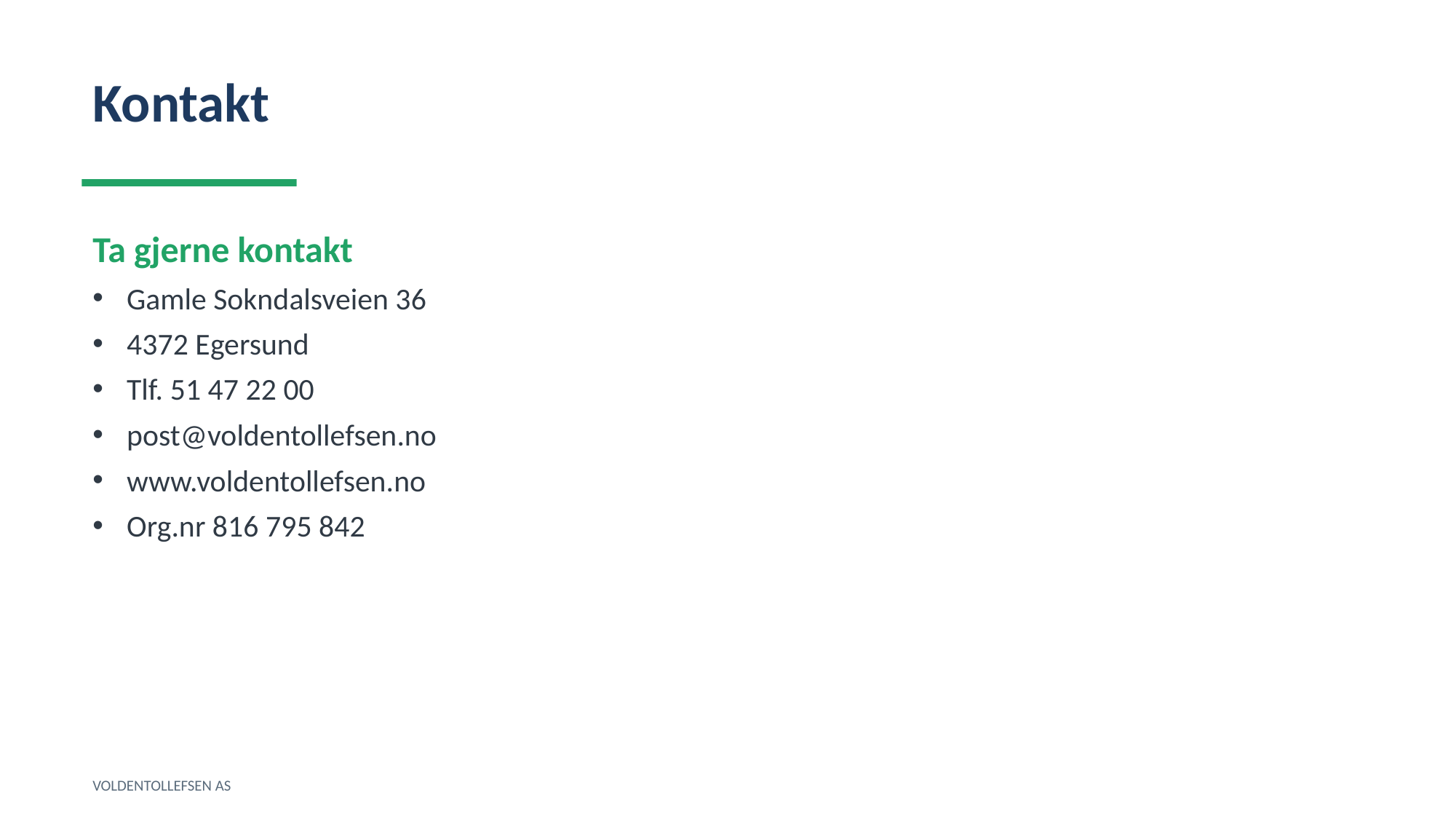

Kontakt

Ta gjerne kontakt
Gamle Sokndalsveien 36
4372 Egersund
Tlf. 51 47 22 00
post@voldentollefsen.no
www.voldentollefsen.no
Org.nr 816 795 842
VOLDENTOLLEFSEN AS